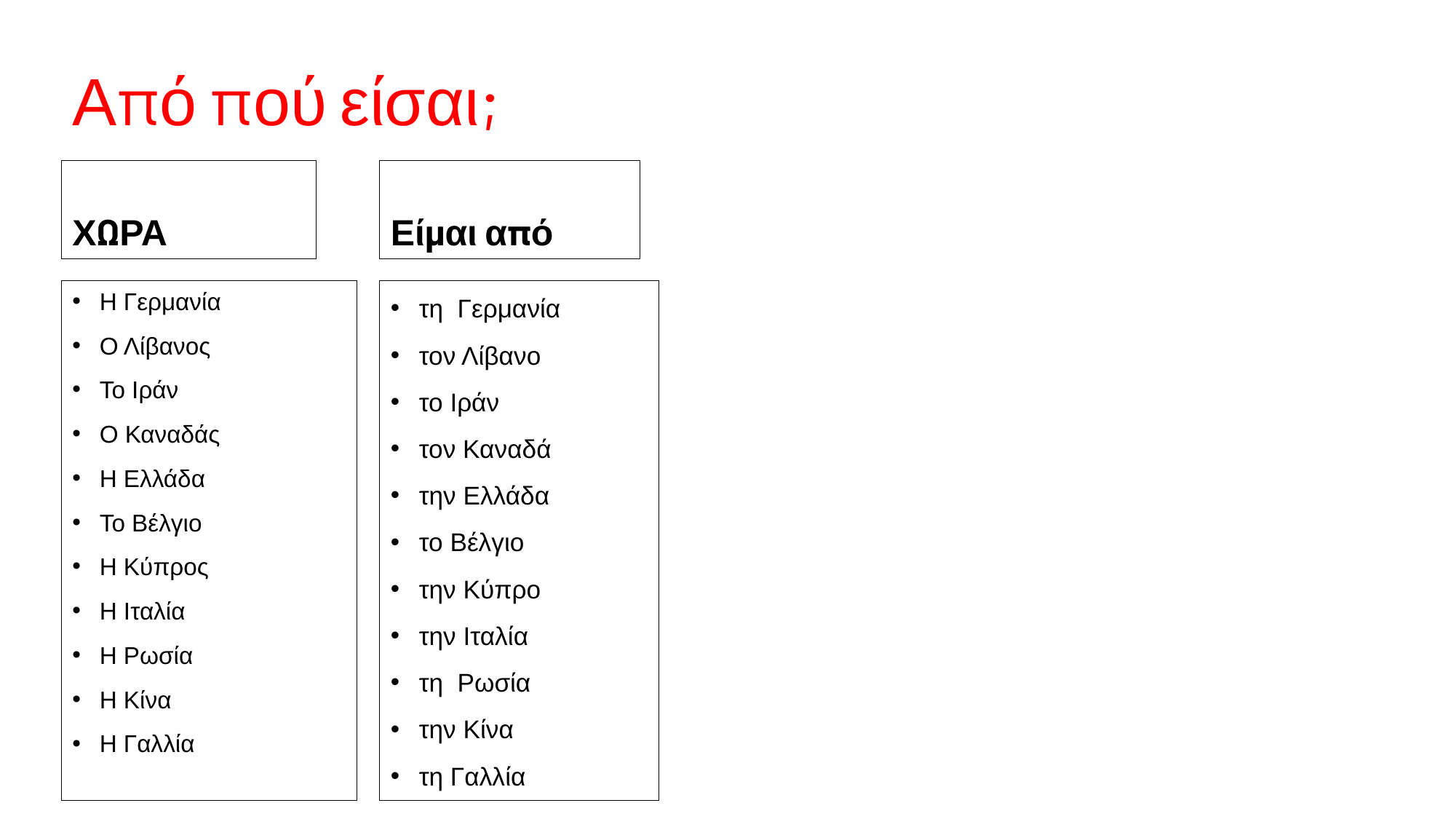

# Από πού είσαι;
ΧΩΡΑ
Είμαι από
Η Γερμανία
Ο Λίβανος
Το Ιράν
Ο Καναδάς
Η Ελλάδα
Το Βέλγιο
Η Κύπρος
Η Ιταλία
Η Ρωσία
Η Κίνα
Η Γαλλία
τη  Γερμανία
τον Λίβανο
το Ιράν
τον Καναδά
την Ελλάδα
το Βέλγιο
την Κύπρο
την Ιταλία
τη  Ρωσία
την Κίνα
τη Γαλλία